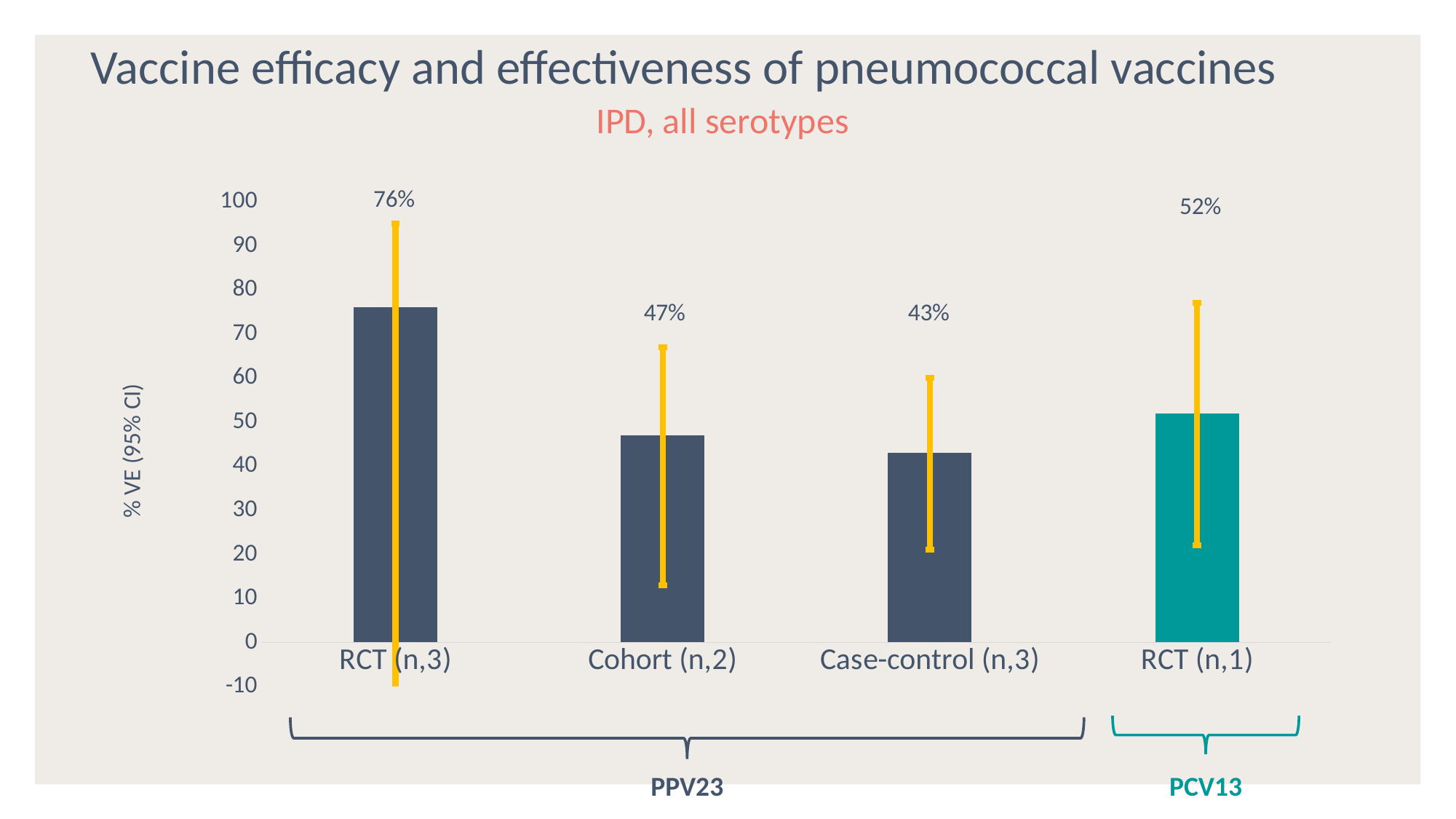

Vaccine efficacy and effectiveness of pneumococcal vaccines
IPD, all serotypes

### Chart

| Category |  |
|---|---|
| RCT (n,3) | 76.0 |
| Cohort (n,2) | 47.0 |
| Case-control (n,3) | 43.0 |
| RCT (n,1) | 52.0 |
76%
52%
47%
43%

PPV23
PCV13